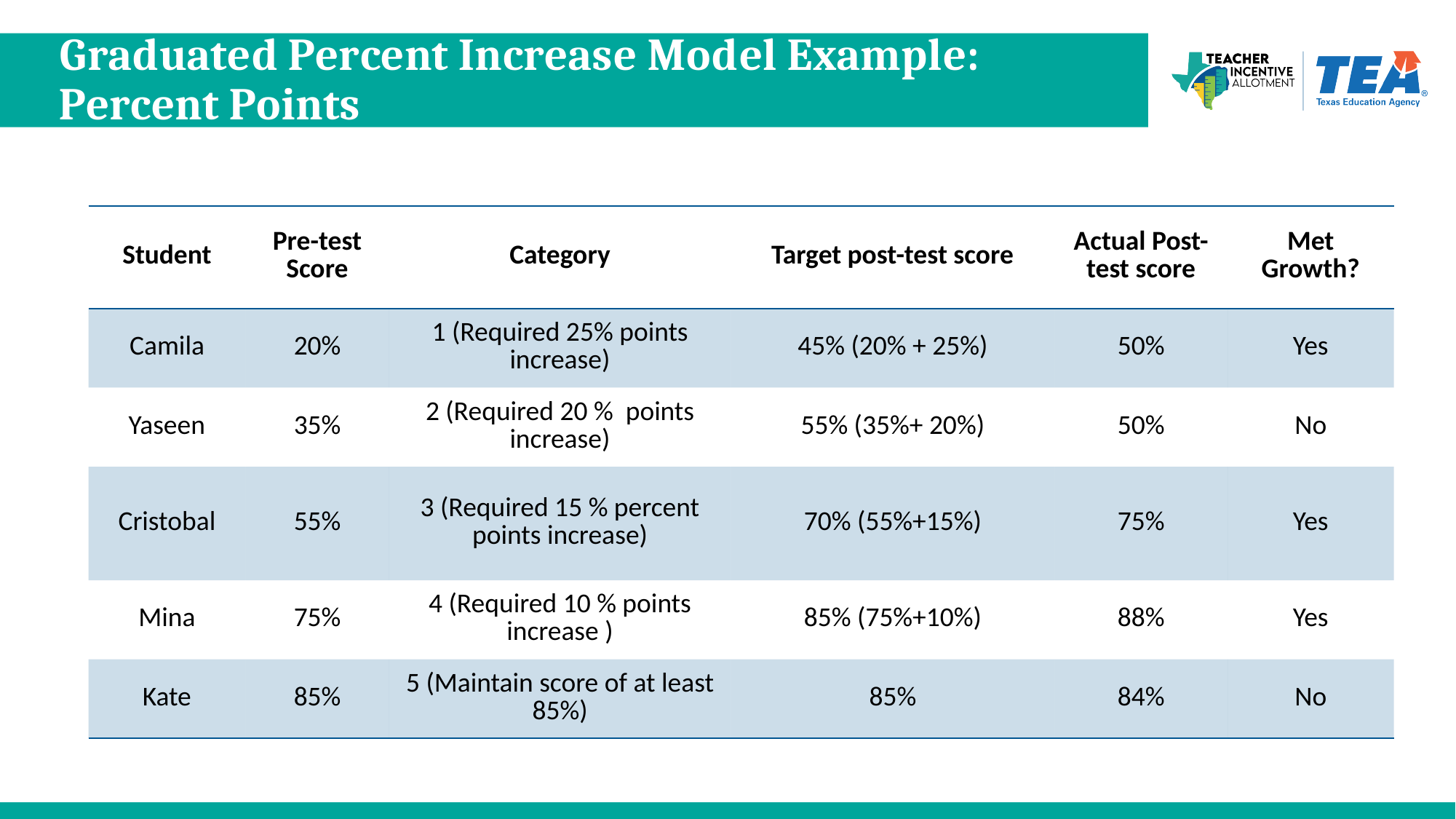

# Graduated Percent Increase Model Example: Percent Points
| Student | Pre-test Score | Category | Target post-test score | Actual Post-test score | Met Growth? |
| --- | --- | --- | --- | --- | --- |
| Camila | 20% | 1 (Required 25% points increase) | 45% (20% + 25%) | 50% | Yes |
| Yaseen | 35% | 2 (Required 20 % points increase) | 55% (35%+ 20%) | 50% | No |
| Cristobal | 55% | 3 (Required 15 % percent points increase) | 70% (55%+15%) | 75% | Yes |
| Mina | 75% | 4 (Required 10 % points increase ) | 85% (75%+10%) | 88% | Yes |
| Kate | 85% | 5 (Maintain score of at least 85%) | 85% | 84% | No |